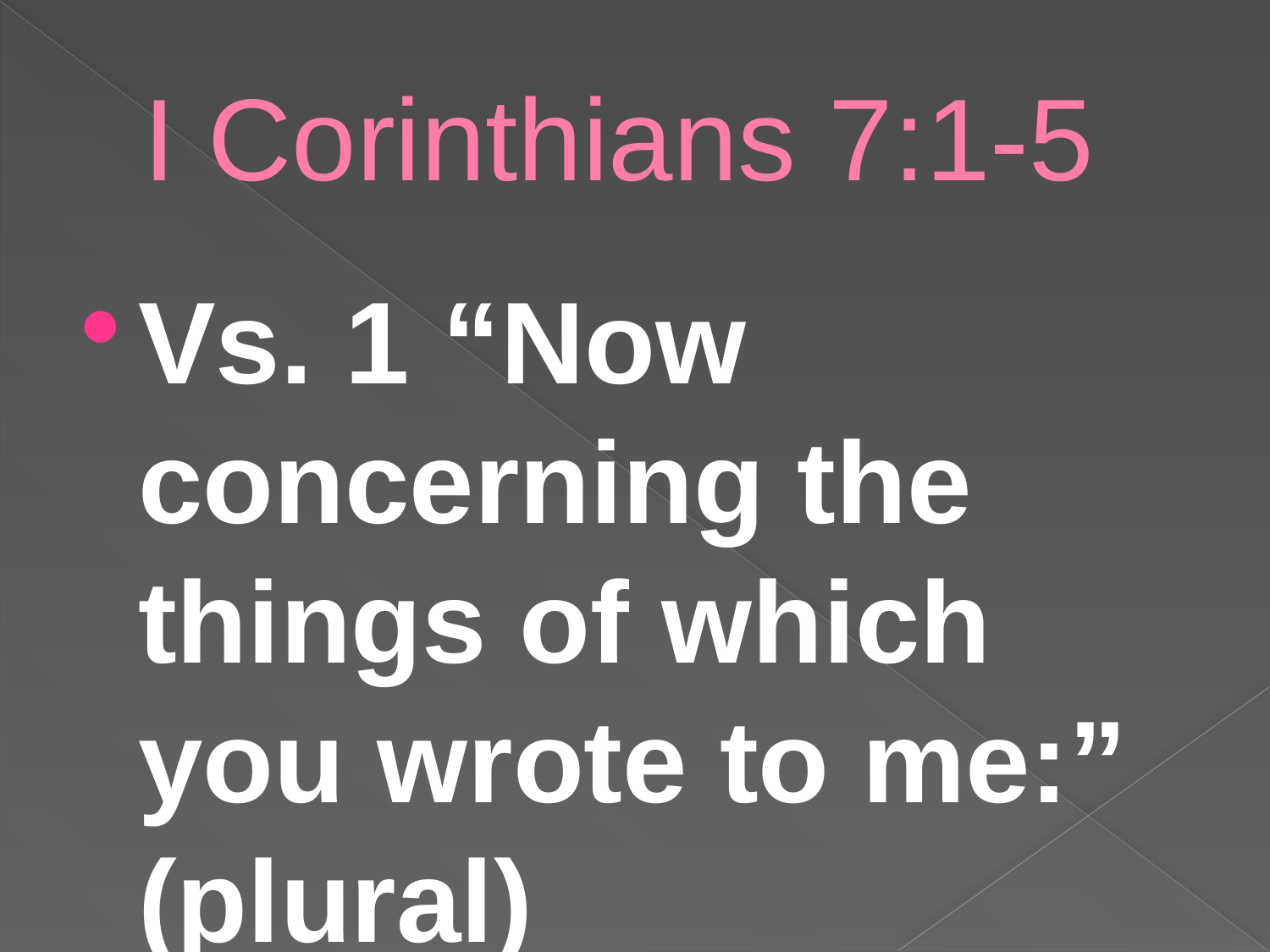

# I Corinthians 7:1-5
Vs. 1 “Now concerning the things of which you wrote to me:” (plural)